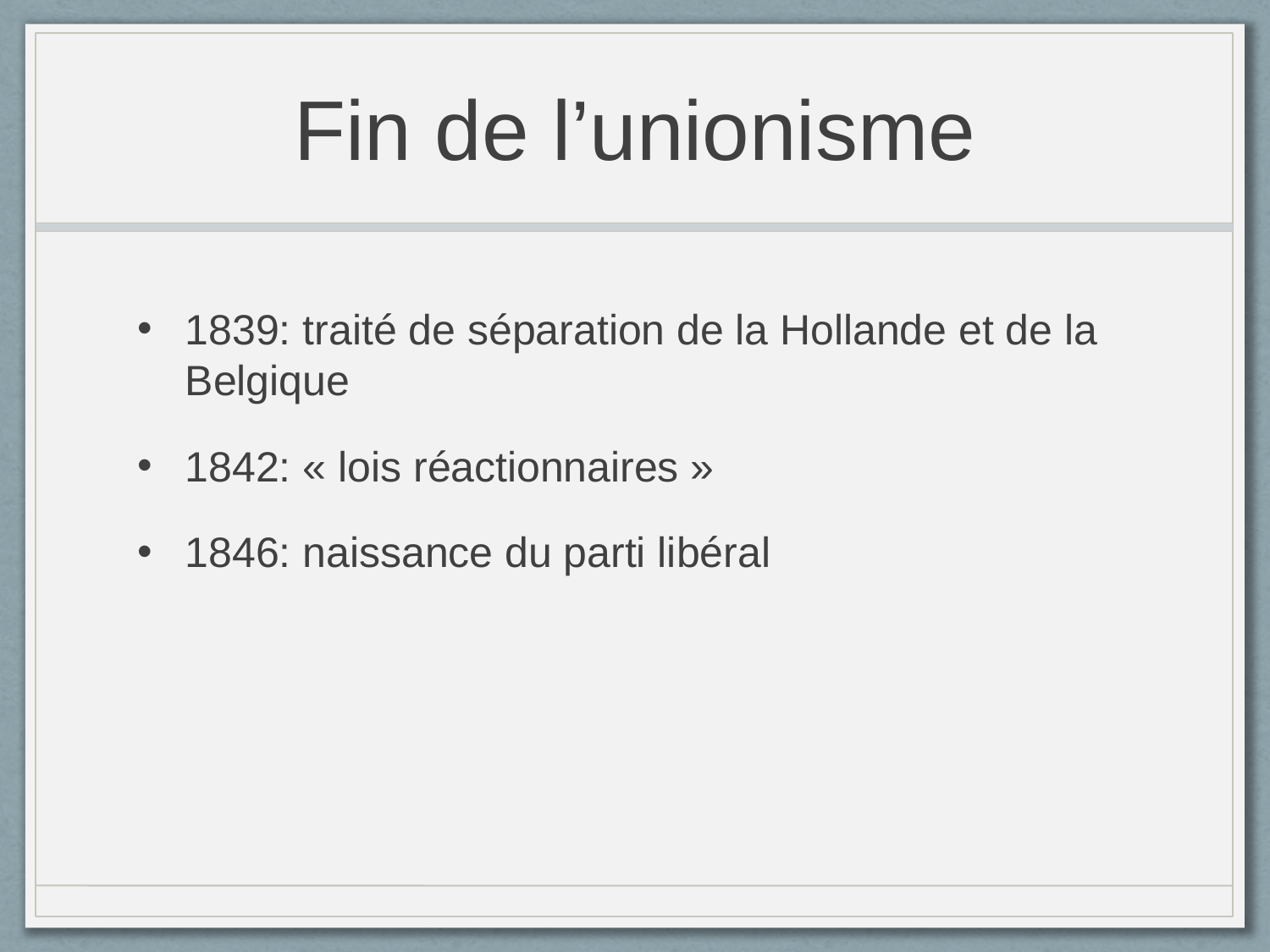

# Fin de l’unionisme
1839: traité de séparation de la Hollande et de la Belgique
1842: « lois réactionnaires »
1846: naissance du parti libéral